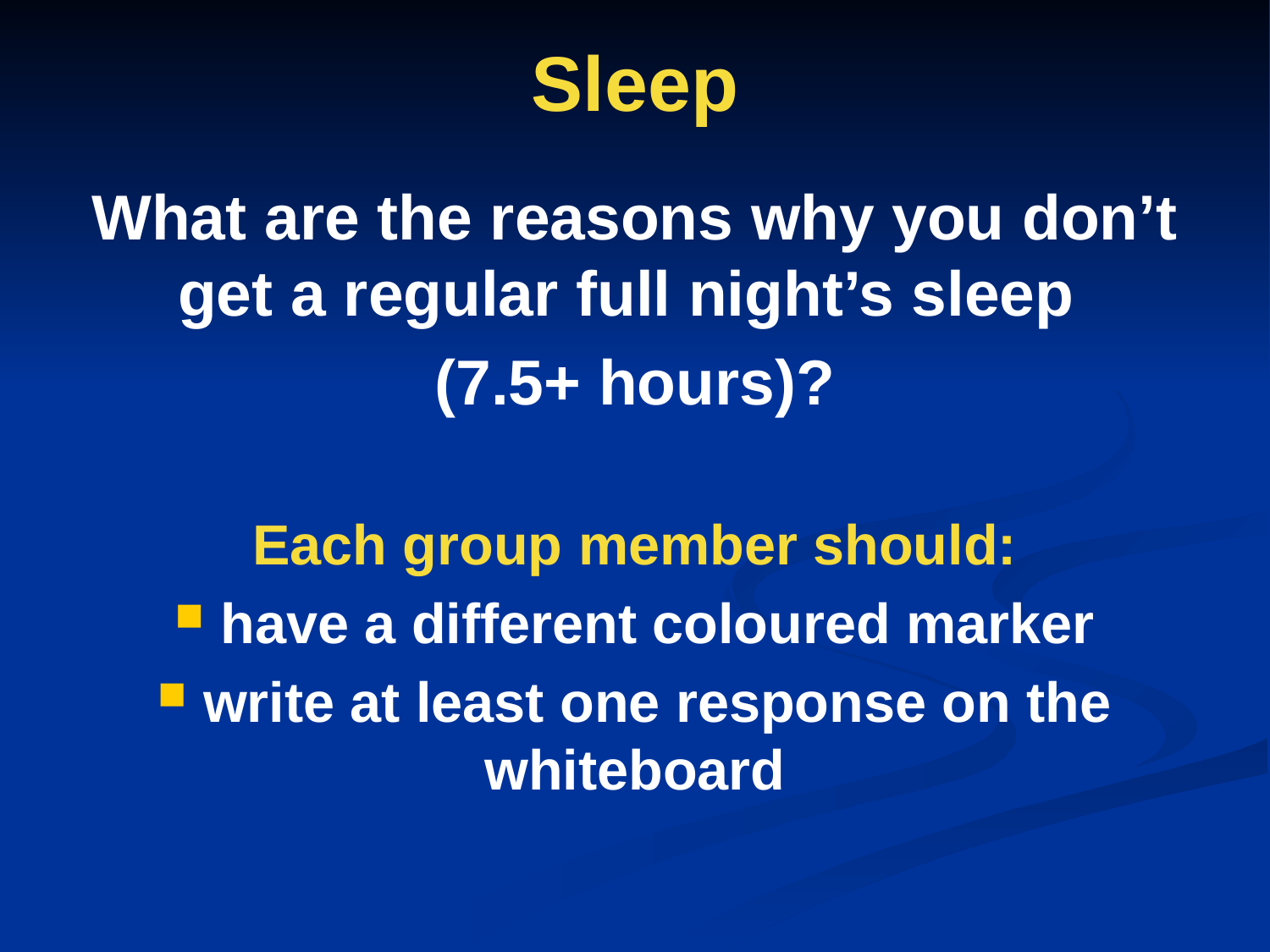

# Sleep
What are the reasons why you don’t get a regular full night’s sleep
(7.5+ hours)?

Each group member should:
 have a different coloured marker
 write at least one response on the whiteboard